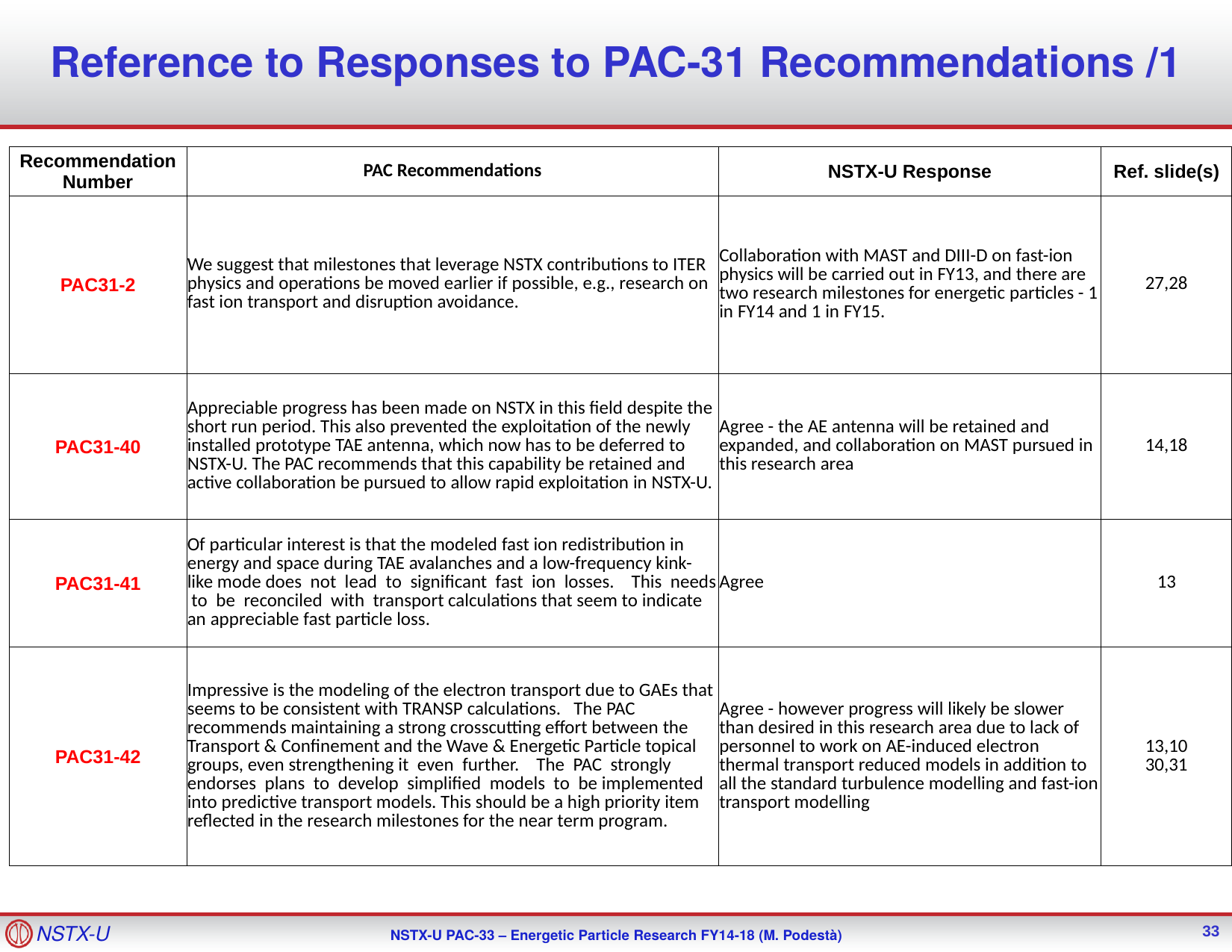

Reference to Responses to PAC-31 Recommendations /1
| Recommendation Number | PAC Recommendations | NSTX-U Response | Ref. slide(s) |
| --- | --- | --- | --- |
| PAC31-2 | We suggest that milestones that leverage NSTX contributions to ITER physics and operations be moved earlier if possible, e.g., research on fast ion transport and disruption avoidance. | Collaboration with MAST and DIII-D on fast-ion physics will be carried out in FY13, and there are two research milestones for energetic particles - 1 in FY14 and 1 in FY15. | 27,28 |
| PAC31-40 | Appreciable progress has been made on NSTX in this field despite the short run period. This also prevented the exploitation of the newly installed prototype TAE antenna, which now has to be deferred to NSTX-U. The PAC recommends that this capability be retained and active collaboration be pursued to allow rapid exploitation in NSTX-U. | Agree - the AE antenna will be retained and expanded, and collaboration on MAST pursued in this research area | 14,18 |
| PAC31-41 | Of particular interest is that the modeled fast ion redistribution in energy and space during TAE avalanches and a low-frequency kink-like mode does not lead to significant fast ion losses. This needs to be reconciled with transport calculations that seem to indicate an appreciable fast particle loss. | Agree | 13 |
| PAC31-42 | Impressive is the modeling of the electron transport due to GAEs that seems to be consistent with TRANSP calculations. The PAC recommends maintaining a strong crosscutting effort between the Transport & Confinement and the Wave & Energetic Particle topical groups, even strengthening it even further. The PAC strongly endorses plans to develop simplified models to be implemented into predictive transport models. This should be a high priority item reflected in the research milestones for the near term program. | Agree - however progress will likely be slower than desired in this research area due to lack of personnel to work on AE-induced electron thermal transport reduced models in addition to all the standard turbulence modelling and fast-ion transport modelling | 13,10 30,31 |
33